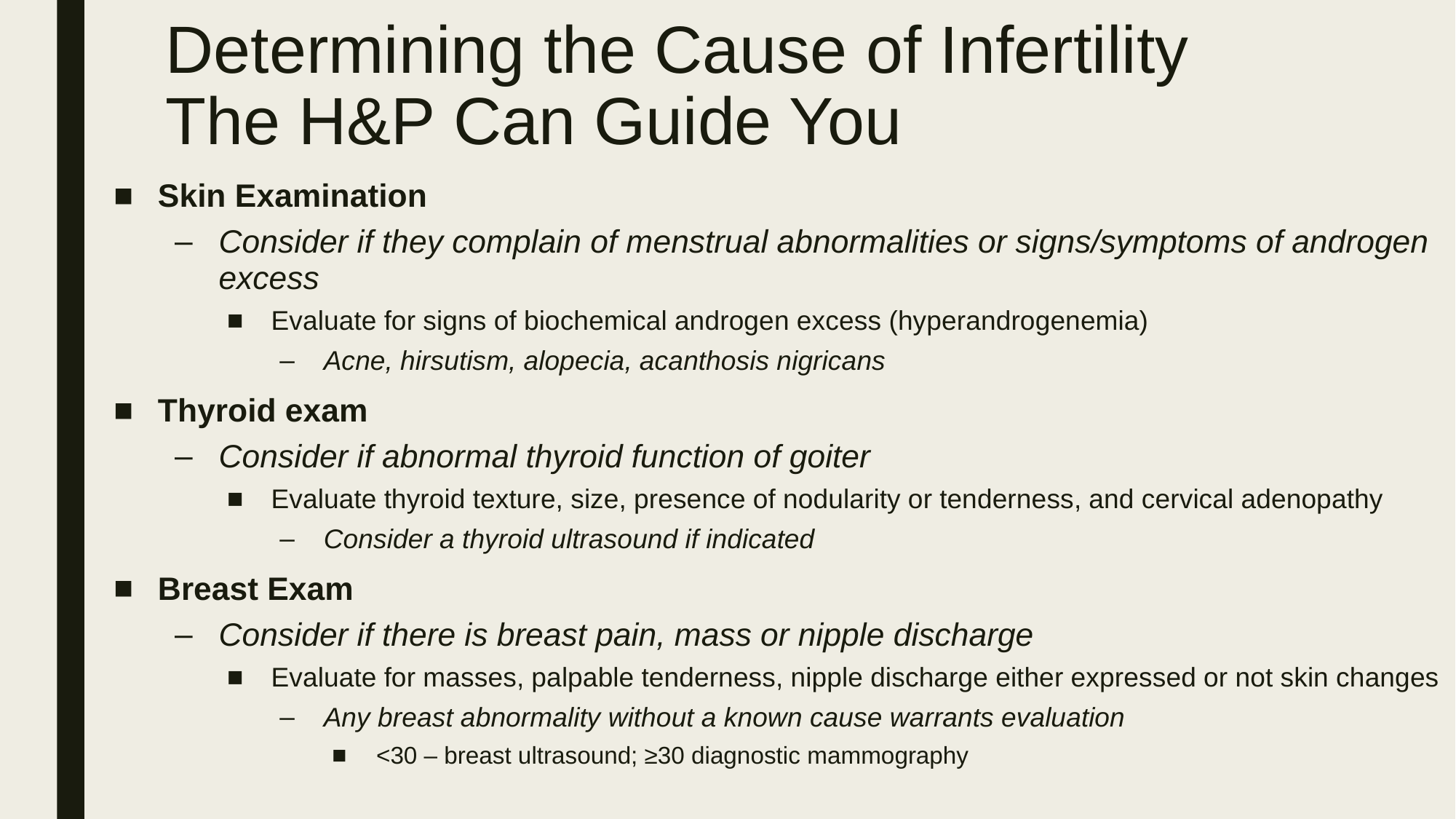

# Determining the Cause of Infertility The H&P Can Guide You
Skin Examination
Consider if they complain of menstrual abnormalities or signs/symptoms of androgen excess
Evaluate for signs of biochemical androgen excess (hyperandrogenemia)
Acne, hirsutism, alopecia, acanthosis nigricans
Thyroid exam
Consider if abnormal thyroid function of goiter
Evaluate thyroid texture, size, presence of nodularity or tenderness, and cervical adenopathy
Consider a thyroid ultrasound if indicated
Breast Exam
Consider if there is breast pain, mass or nipple discharge
Evaluate for masses, palpable tenderness, nipple discharge either expressed or not skin changes
Any breast abnormality without a known cause warrants evaluation
<30 – breast ultrasound; ≥30 diagnostic mammography